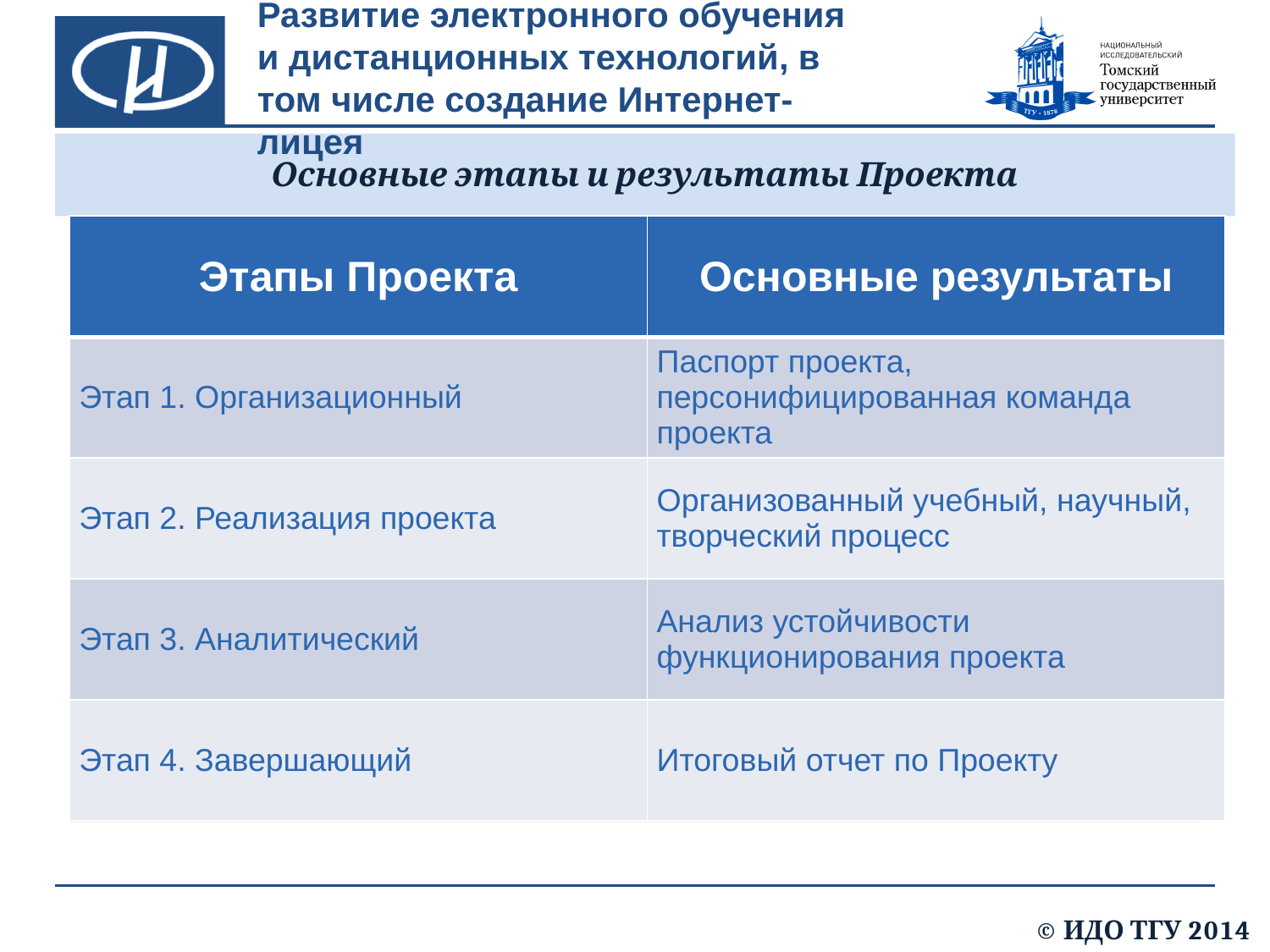

Развитие электронного обучения и дистанционных технологий, в том числе создание Интернет-лицея
Основные этапы и результаты Проекта
| Этапы Проекта | Основные результаты |
| --- | --- |
| Этап 1. Организационный | Паспорт проекта, персонифицированная команда проекта |
| Этап 2. Реализация проекта | Организованный учебный, научный, творческий процесс |
| Этап 3. Аналитический | Анализ устойчивости функционирования проекта |
| Этап 4. Завершающий | Итоговый отчет по Проекту |
| Этапы Проекта | Основные результаты |
| --- | --- |
| Этап 1.Организационный | Паспорт проекта, персонифицированная команда проекта |
| Этап 2. Реализация проекта | Организованный учебный, научный, творческий процесс |
| Этап 3.Аналитический | Анализ устойчивости функционирования проекта |
| Этап 4. Завершающий | Итоговый отчет по Проекту |
© ИДО ТГУ 2014